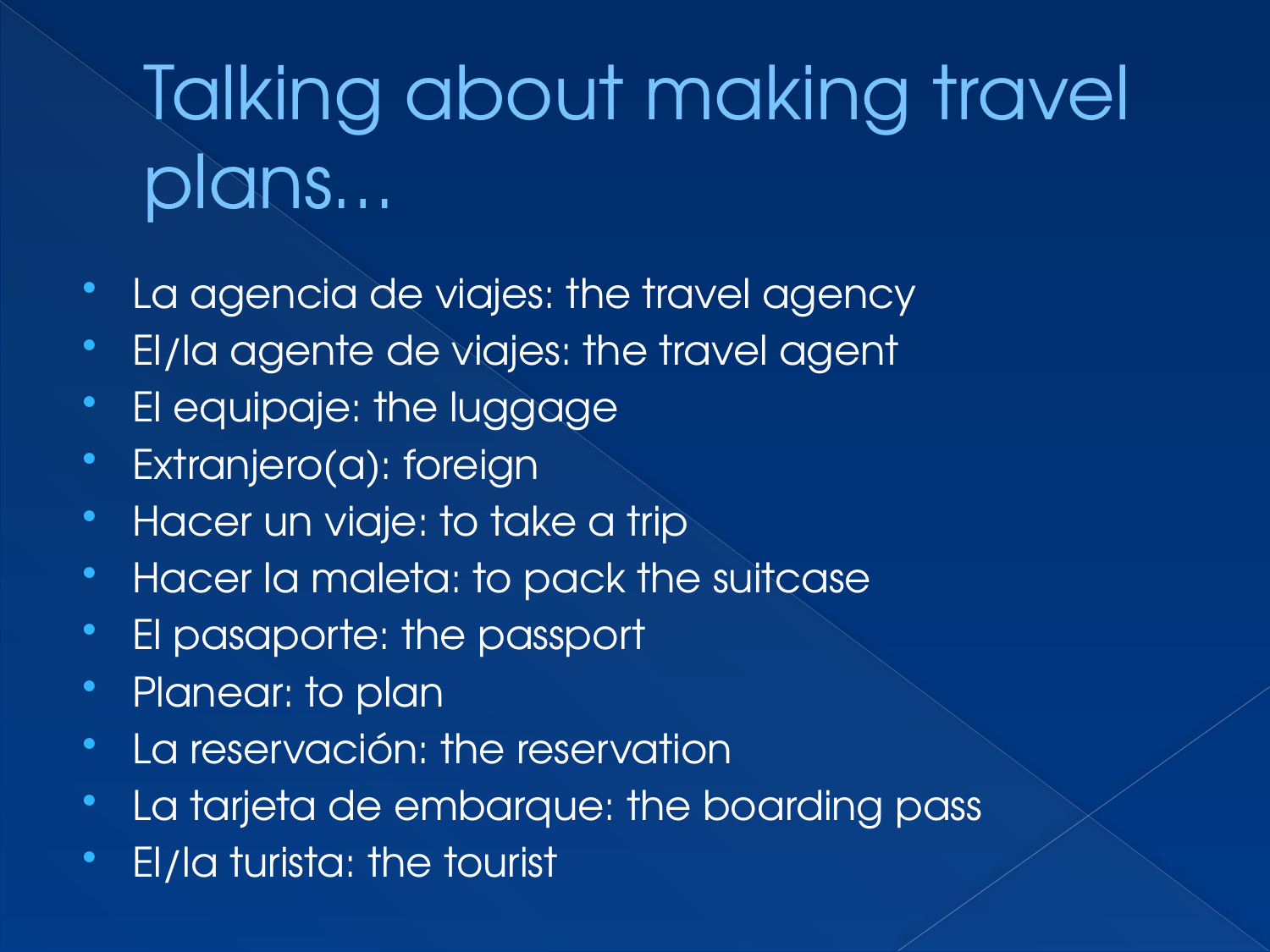

# Talking about making travel plans…
La agencia de viajes: the travel agency
El/la agente de viajes: the travel agent
El equipaje: the luggage
Extranjero(a): foreign
Hacer un viaje: to take a trip
Hacer la maleta: to pack the suitcase
El pasaporte: the passport
Planear: to plan
La reservación: the reservation
La tarjeta de embarque: the boarding pass
El/la turista: the tourist